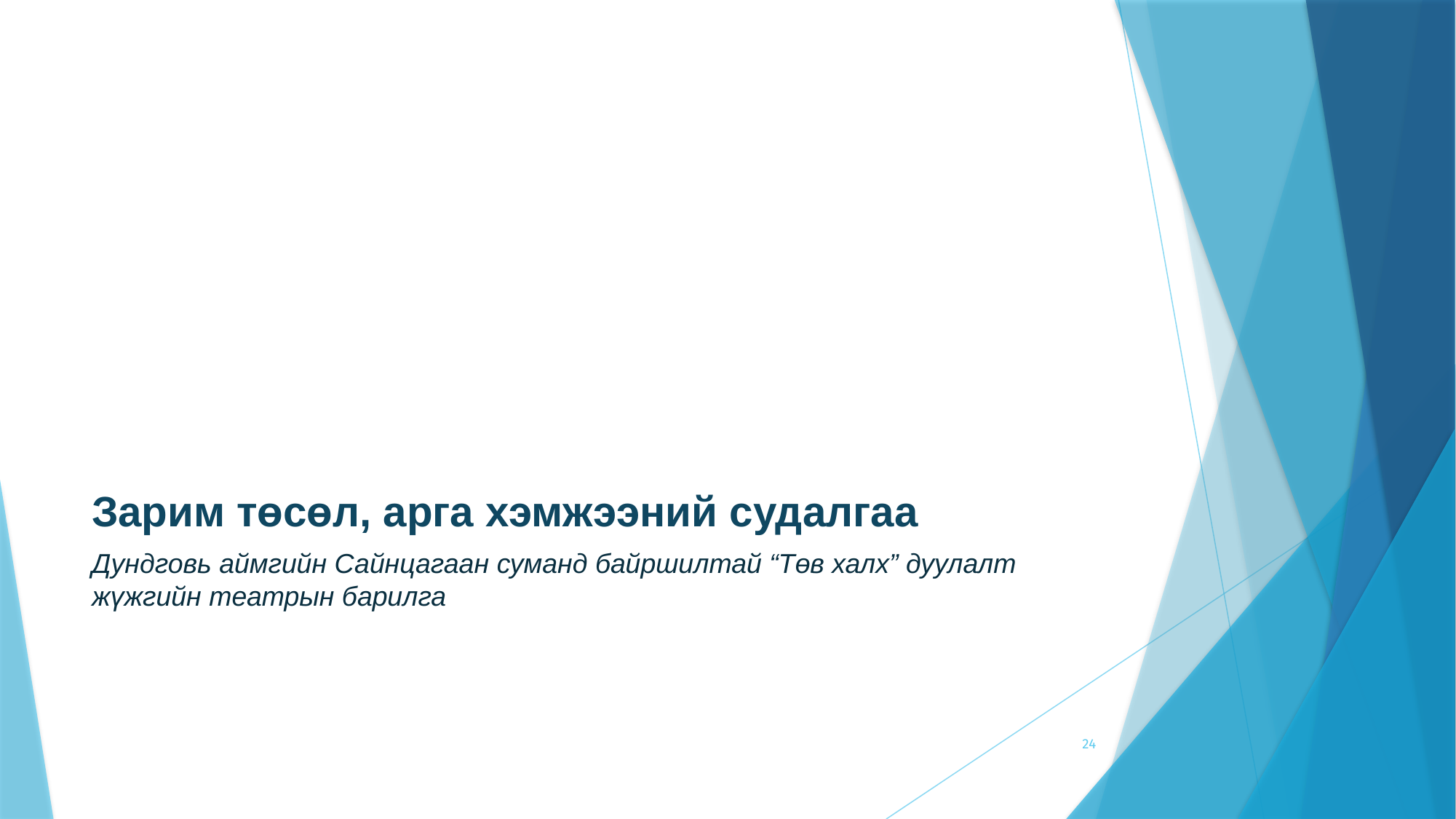

# Зарим төсөл, арга хэмжээний судалгаа
Дундговь аймгийн Сайнцагаан суманд байршилтай “Төв халх” дуулалт жүжгийн театрын барилга

24